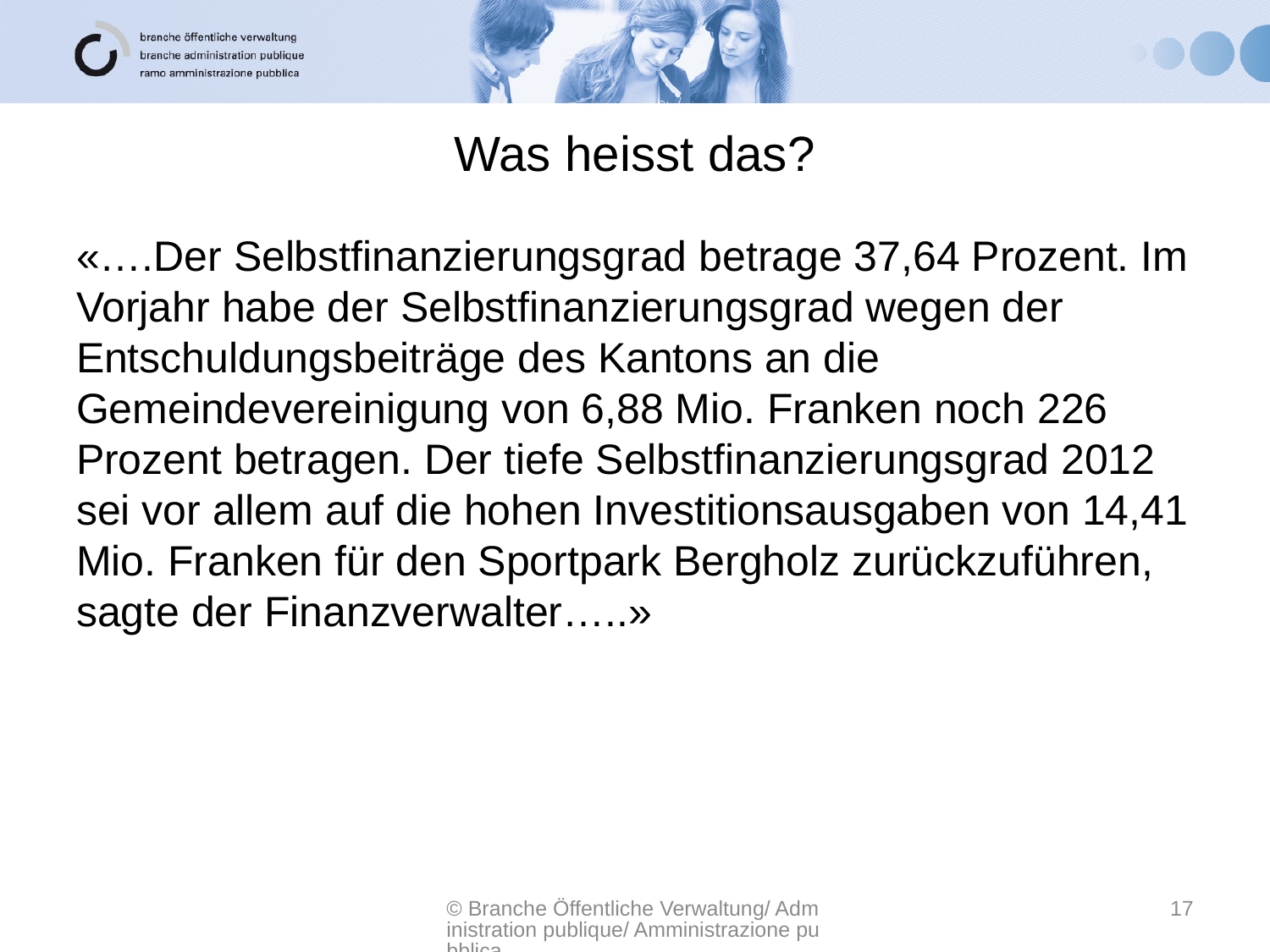

# Was heisst das?
«….Der Selbstfinanzierungsgrad betrage 37,64 Prozent. Im Vorjahr habe der Selbstfinanzierungsgrad wegen der Entschuldungsbeiträge des Kantons an die Gemeindevereinigung von 6,88 Mio. Franken noch 226 Prozent betragen. Der tiefe Selbstfinanzierungsgrad 2012 sei vor allem auf die hohen Investitionsausgaben von 14,41 Mio. Franken für den Sportpark Bergholz zurückzuführen, sagte der Finanzverwalter…..»
© Branche Öffentliche Verwaltung/ Administration publique/ Amministrazione pubblica
17